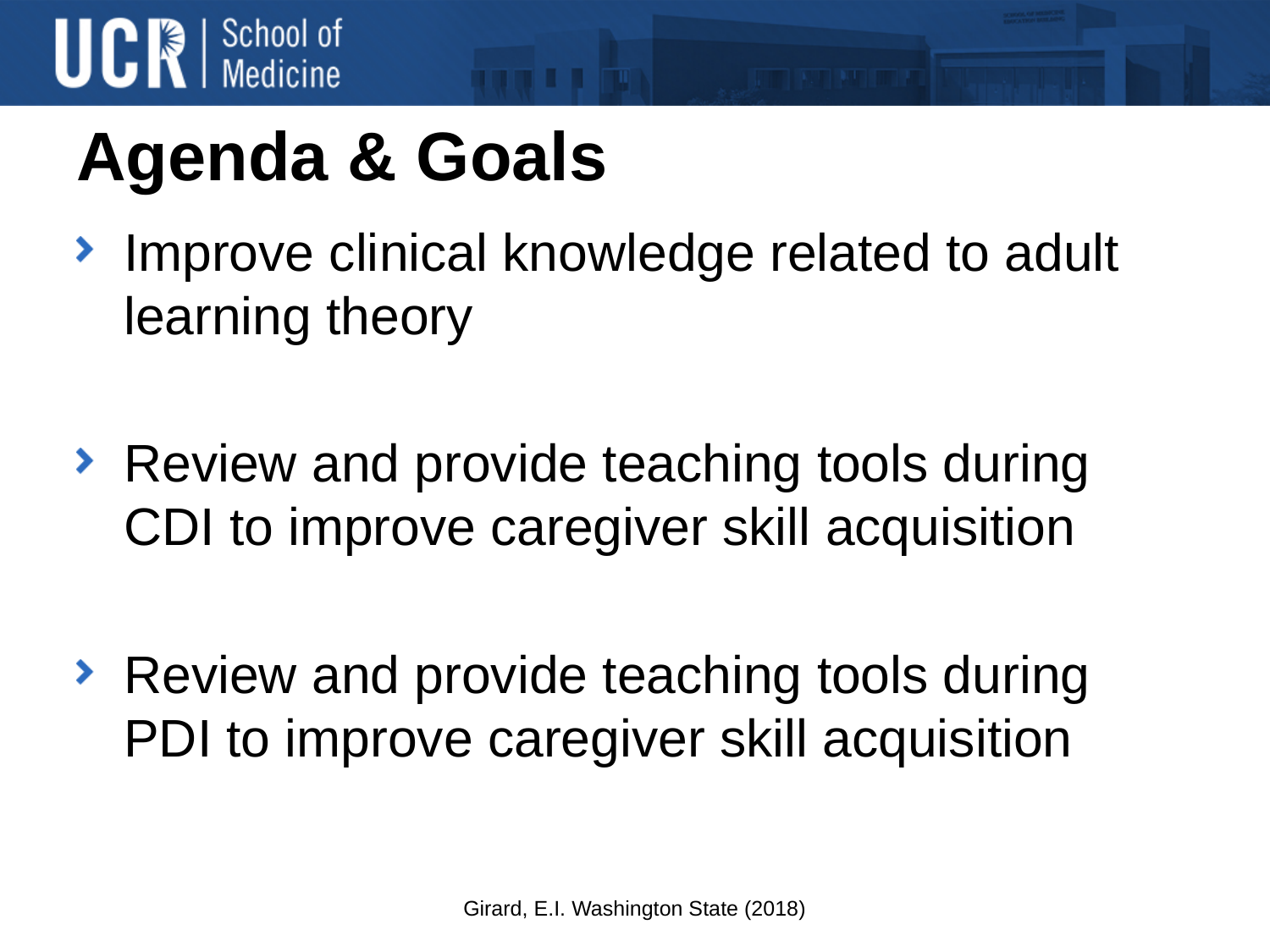

# Agenda & Goals
Improve clinical knowledge related to adult learning theory

Review and provide teaching tools during CDI to improve caregiver skill acquisition

Review and provide teaching tools during  PDI to improve caregiver skill acquisition
Girard, E.I. Washington State (2018)